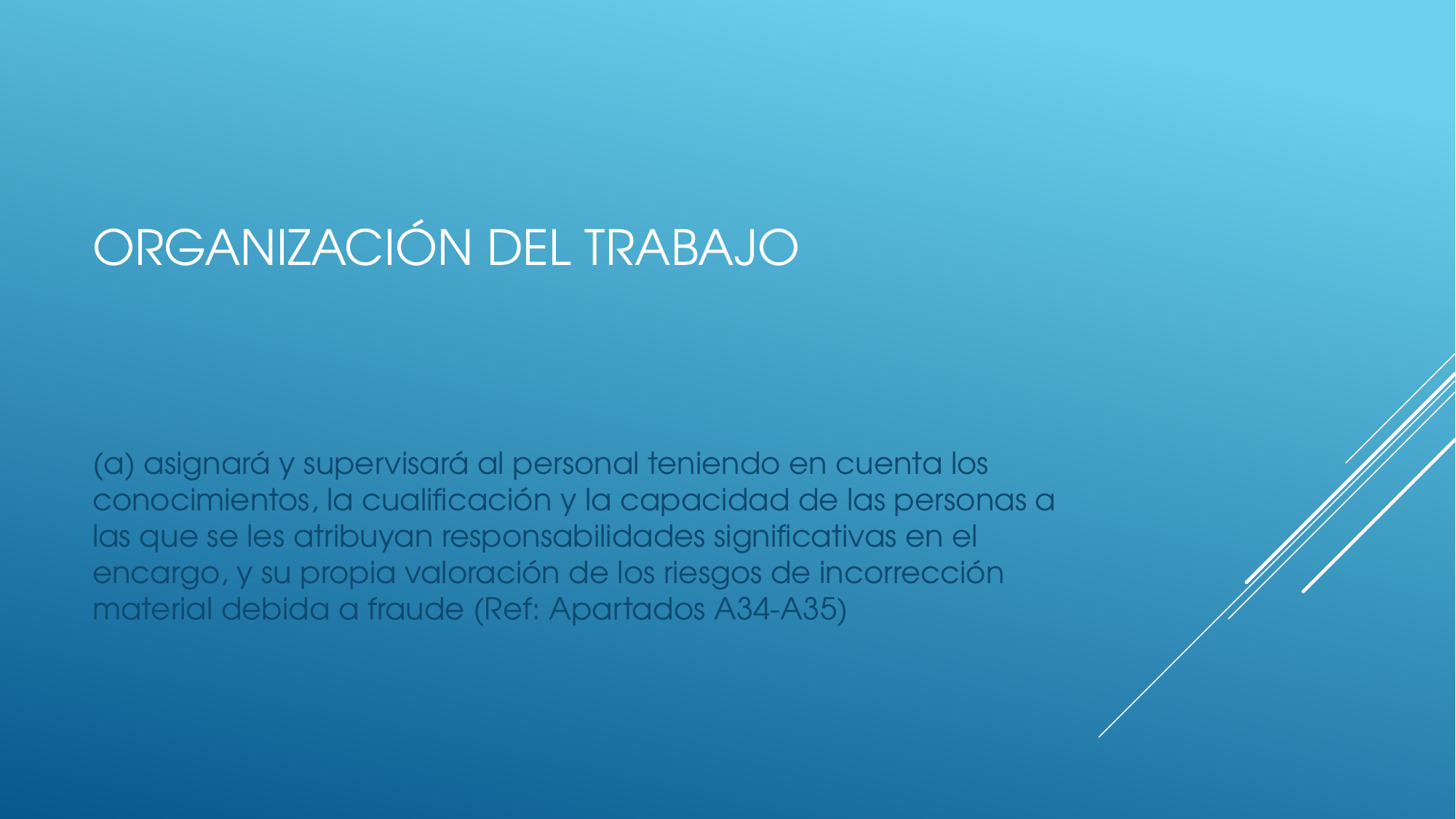

# Organización del trabajo
(a) asignará y supervisará al personal teniendo en cuenta los conocimientos, la cualificación y la capacidad de las personas a las que se les atribuyan responsabilidades significativas en el encargo, y su propia valoración de los riesgos de incorrección material debida a fraude (Ref: Apartados A34-A35)